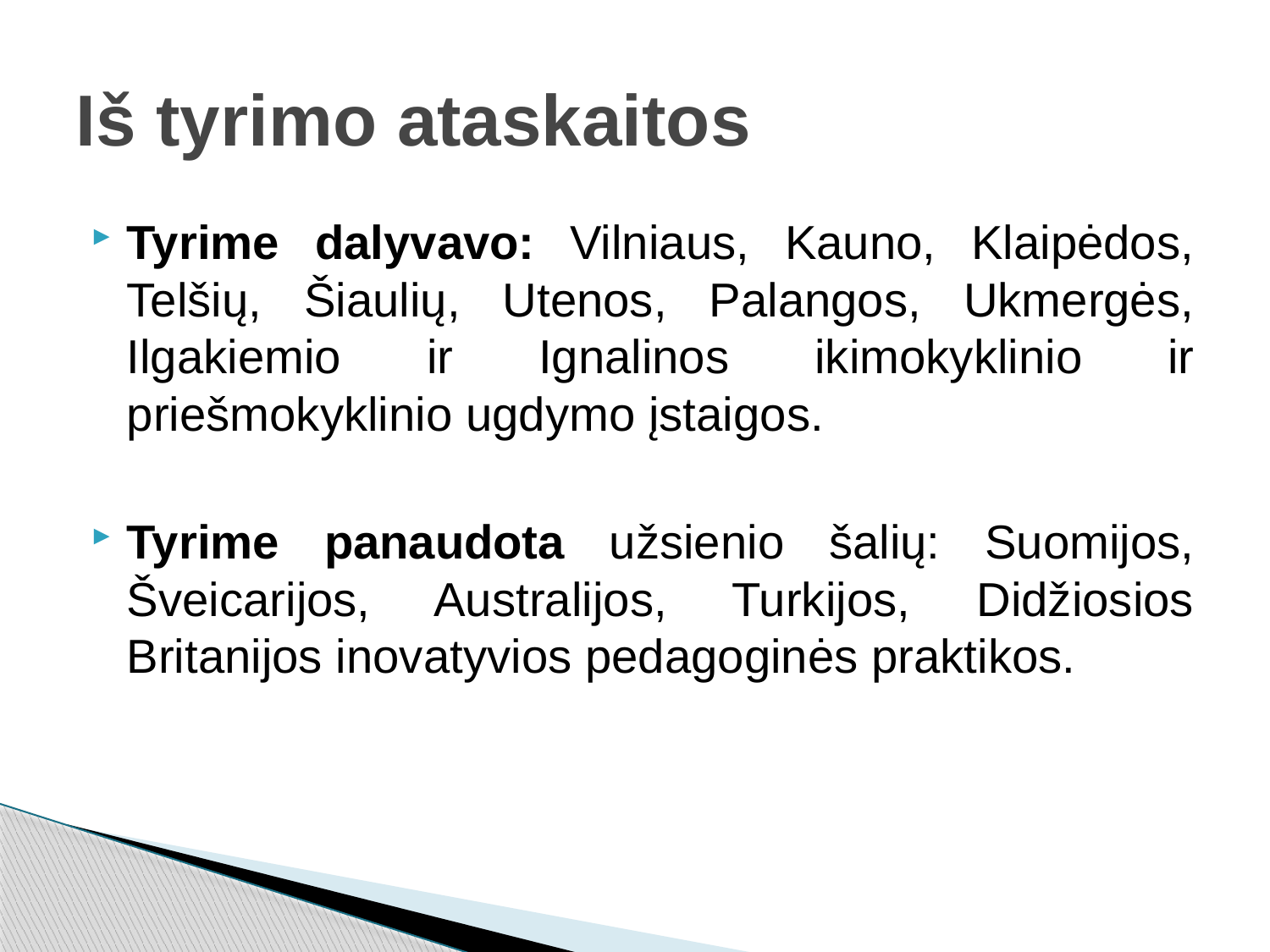

# Iš tyrimo ataskaitos
Tyrime dalyvavo: Vilniaus, Kauno, Klaipėdos, Telšių, Šiaulių, Utenos, Palangos, Ukmergės, Ilgakiemio ir Ignalinos ikimokyklinio ir priešmokyklinio ugdymo įstaigos.

Tyrime panaudota užsienio šalių: Suomijos, Šveicarijos, Australijos, Turkijos, Didžiosios Britanijos inovatyvios pedagoginės praktikos.